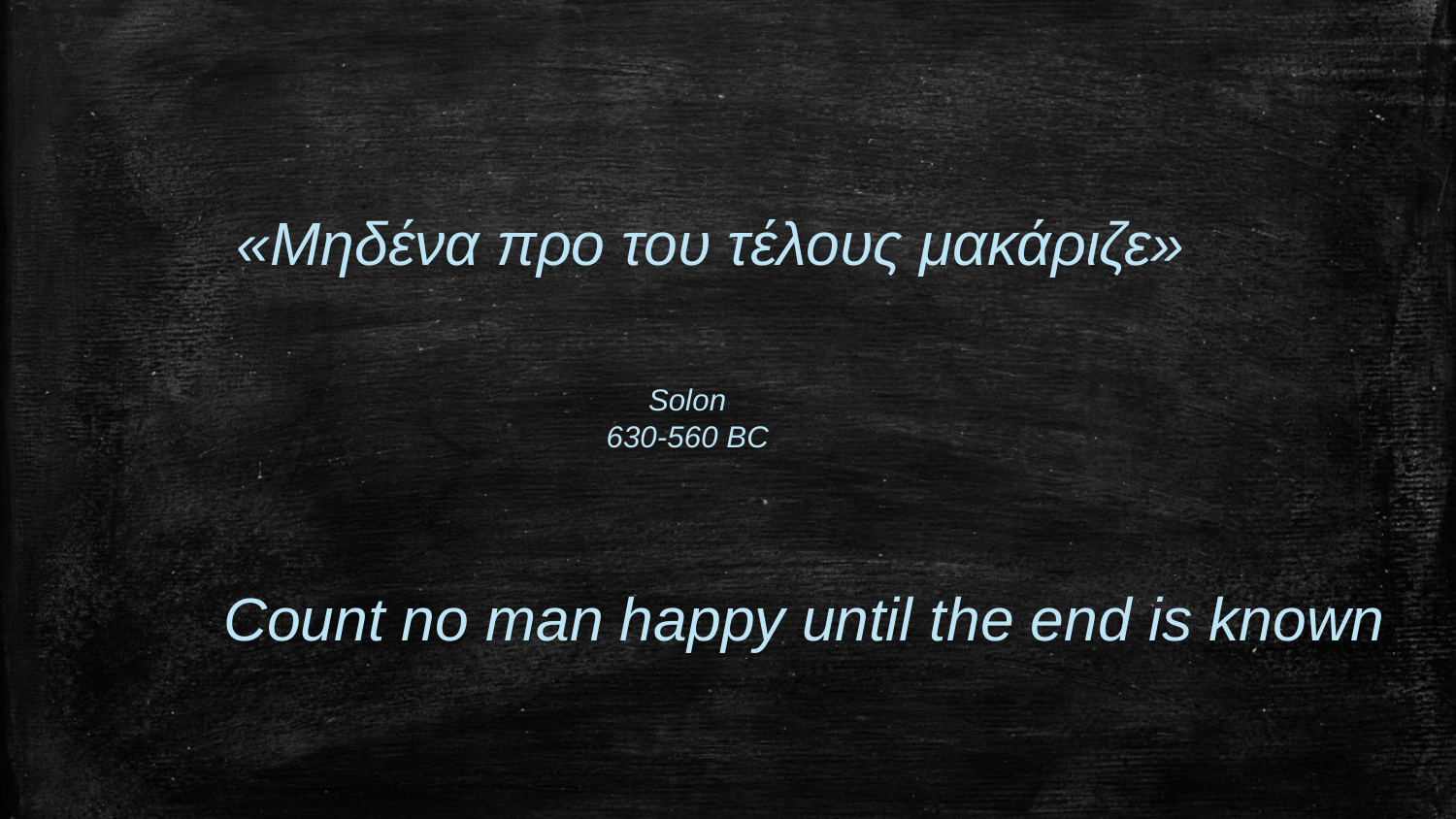

«Μηδένα προ του τέλους μακάριζε»
Solon
630-560 BC
Count no man happy until the end is known